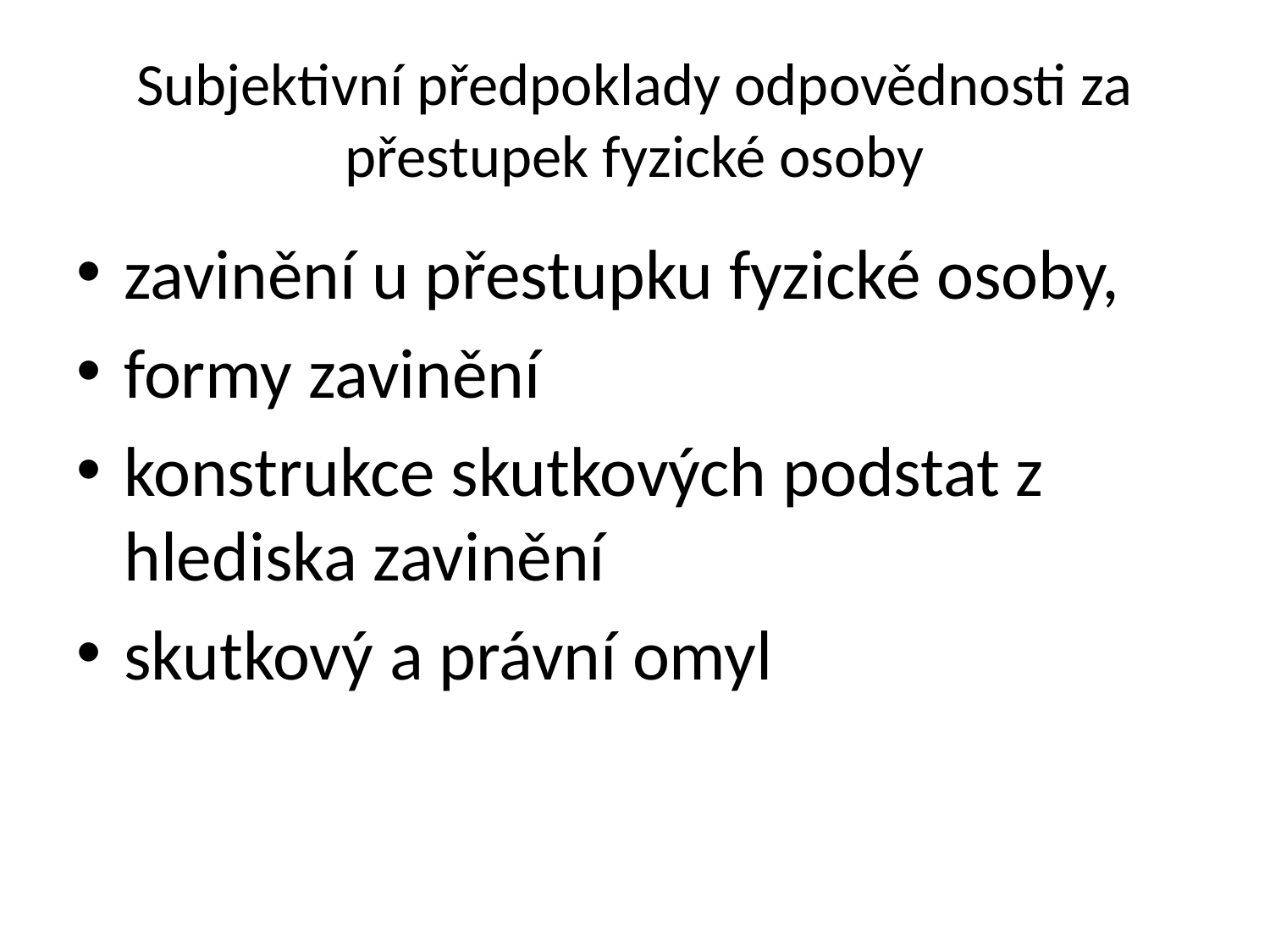

# Subjektivní předpoklady odpovědnosti za přestupek fyzické osoby
zavinění u přestupku fyzické osoby,
formy zavinění
konstrukce skutkových podstat z hlediska zavinění
skutkový a právní omyl